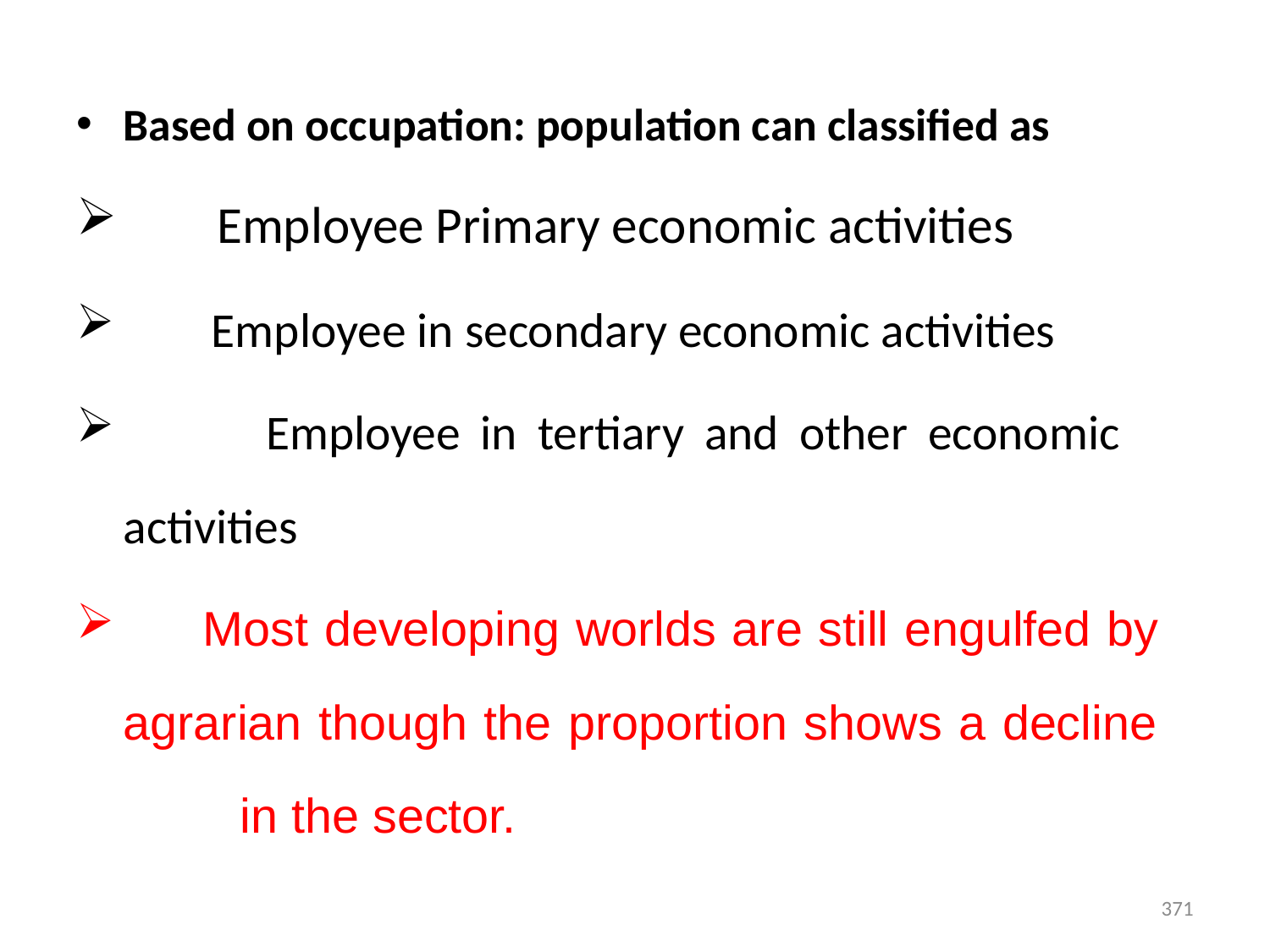

Based on occupation: population can classified as
        Employee Primary economic activities
        Employee in secondary economic activities
       Employee in tertiary and other economic    	activities
     Most developing worlds are still engulfed by   	agrarian though the proportion shows a decline    	in the sector.

371